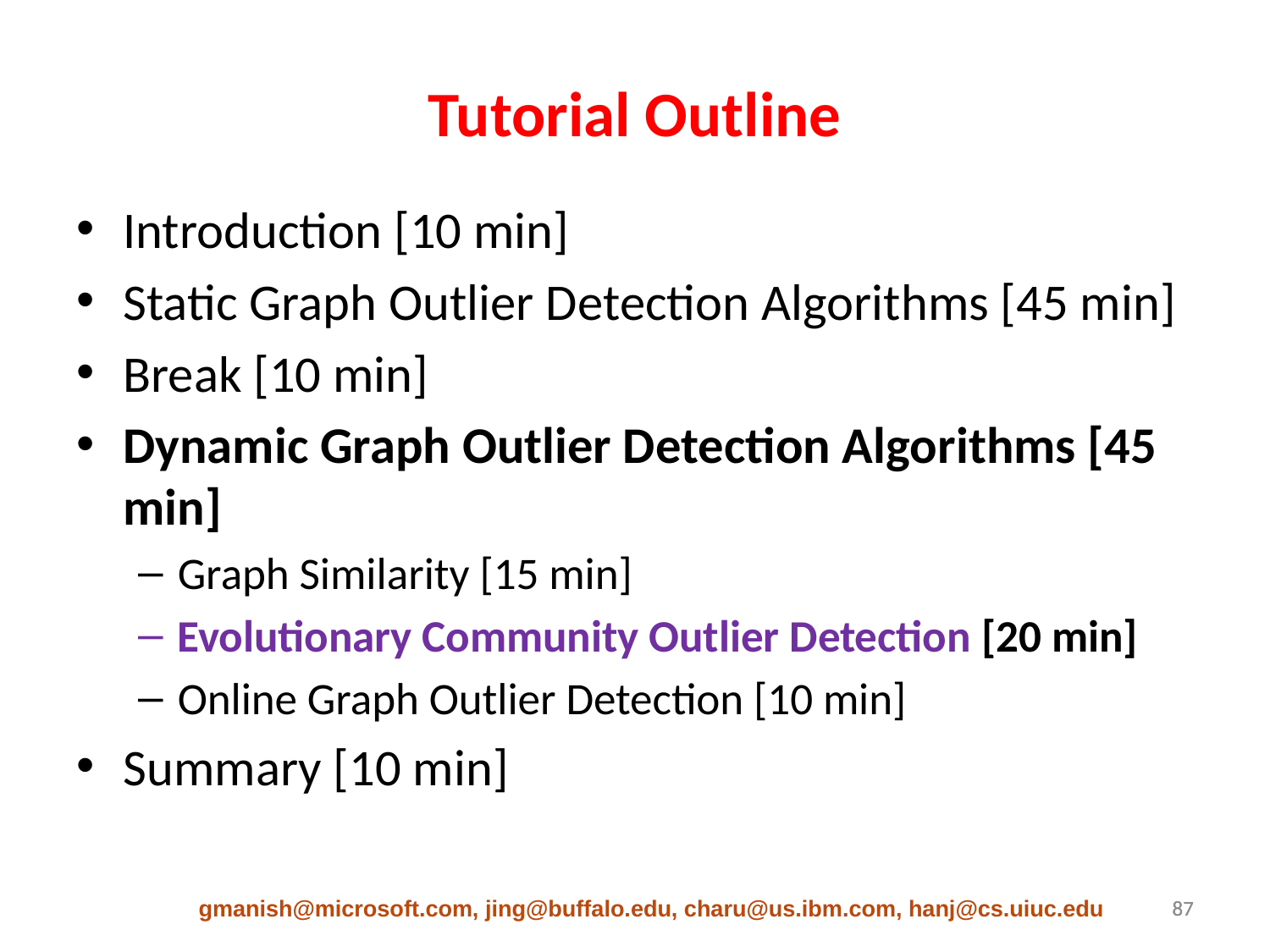

# Tutorial Outline
Introduction [10 min]
Static Graph Outlier Detection Algorithms [45 min]
Break [10 min]
Dynamic Graph Outlier Detection Algorithms [45 min]
Graph Similarity [15 min]
Evolutionary Community Outlier Detection [20 min]
Online Graph Outlier Detection [10 min]
Summary [10 min]
gmanish@microsoft.com, jing@buffalo.edu, charu@us.ibm.com, hanj@cs.uiuc.edu
87